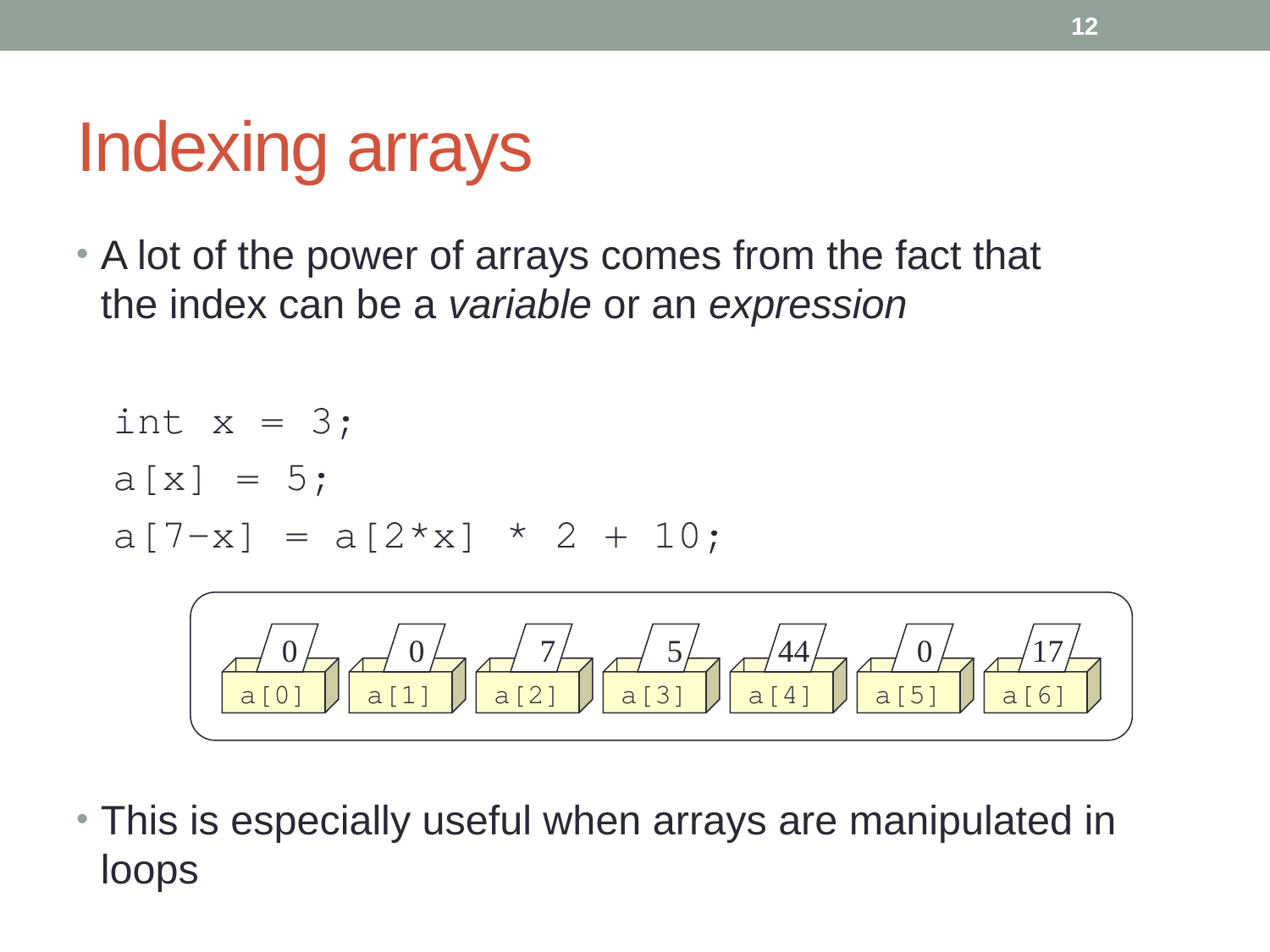

12
# Indexing arrays
A lot of the power of arrays comes from the fact that
the index can be a variable or an expression

int x = 3;
a[x] = 5;
a[7-x] = a[2*x] * 2 + 10;

This is especially useful when arrays are manipulated in loops

a[0]

 0

a[1]

 0

a[2]

 7

a[3]

 5

a[4]

44

a[5]

 0

a[6]

17